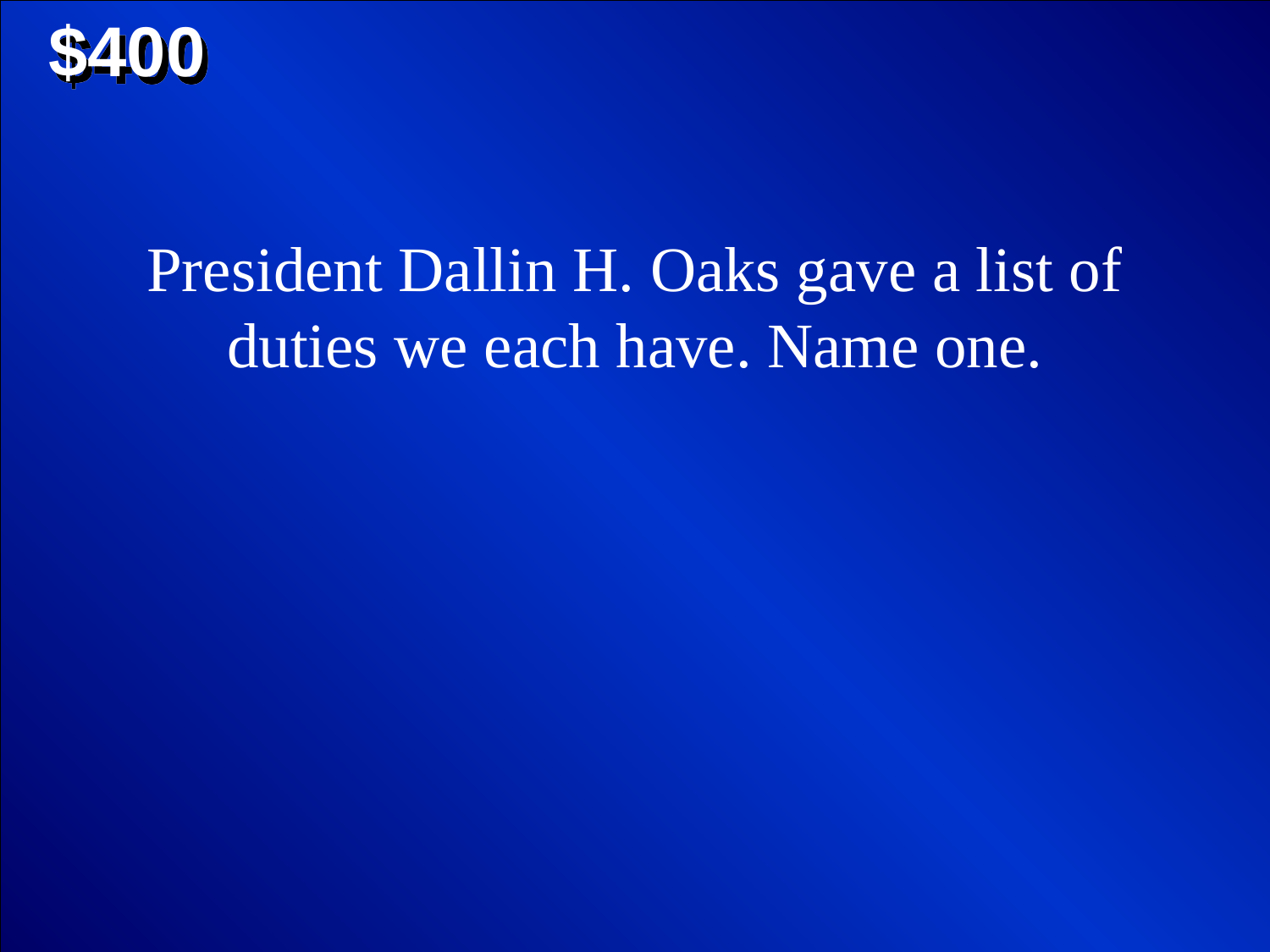

$400
President Dallin H. Oaks gave a list of duties we each have. Name one.